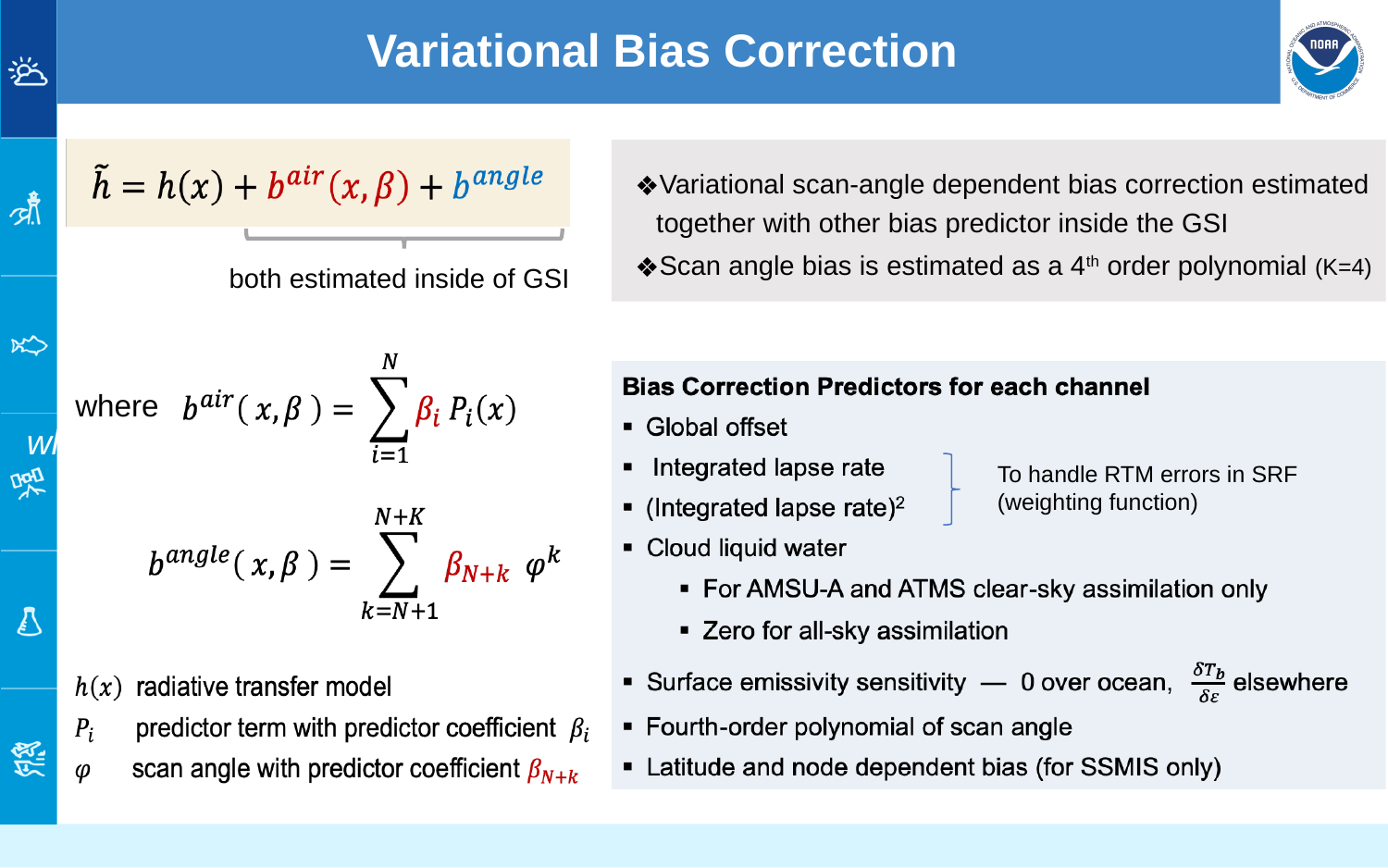

# Variational Bias Correction

Variational scan-angle dependent bias correction estimated together with other bias predictor inside the GSI
Scan angle bias is estimated as a 4th order polynomial (K=4)
both estimated inside of GSI

where
where

To handle RTM errors in SRF
(weighting function)